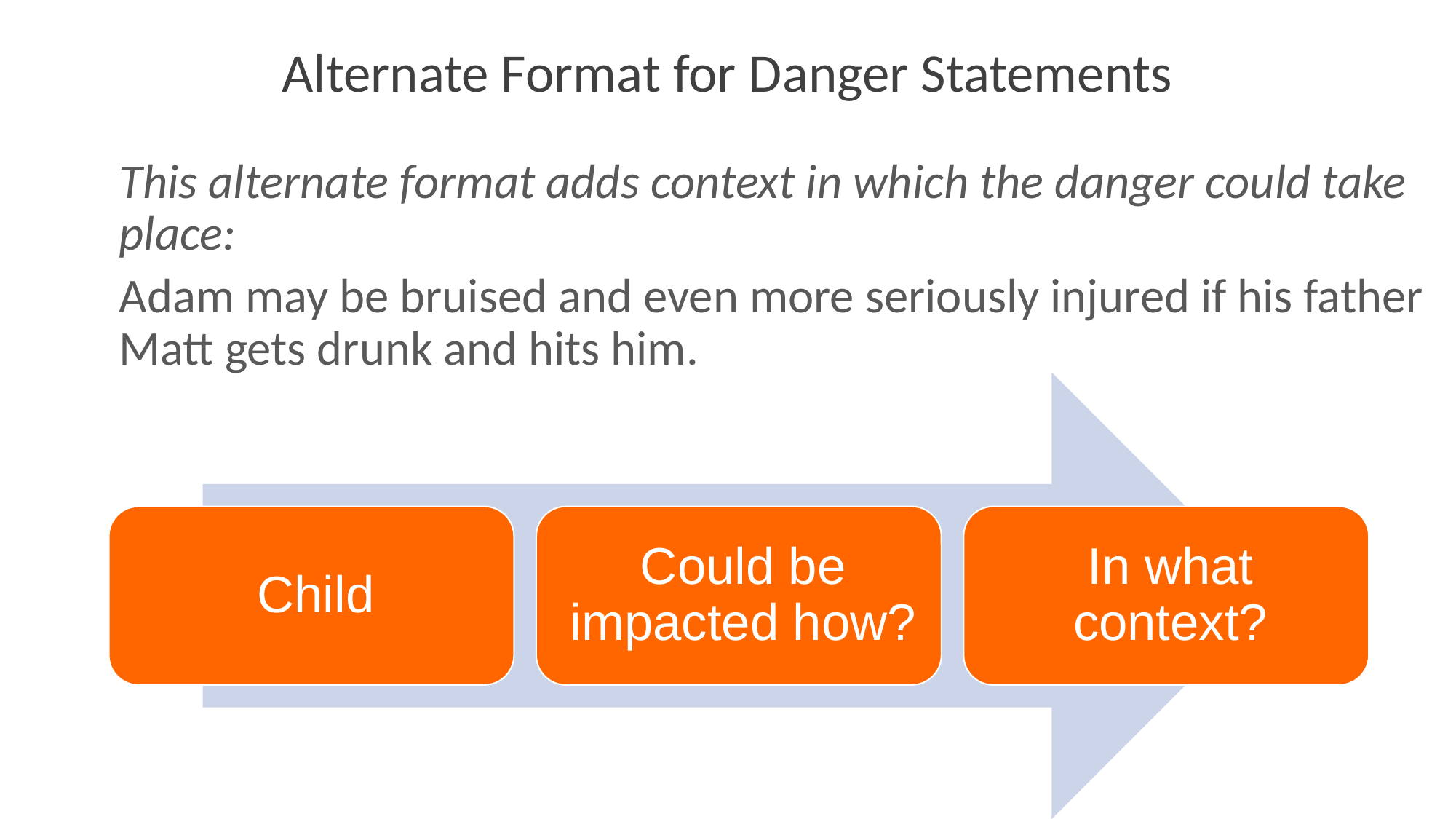

# Alternate Format for Danger Statements
This alternate format adds context in which the danger could take place:
Adam may be bruised and even more seriously injured if his father Matt gets drunk and hits him.
Child
Could be impacted how?
In what context?